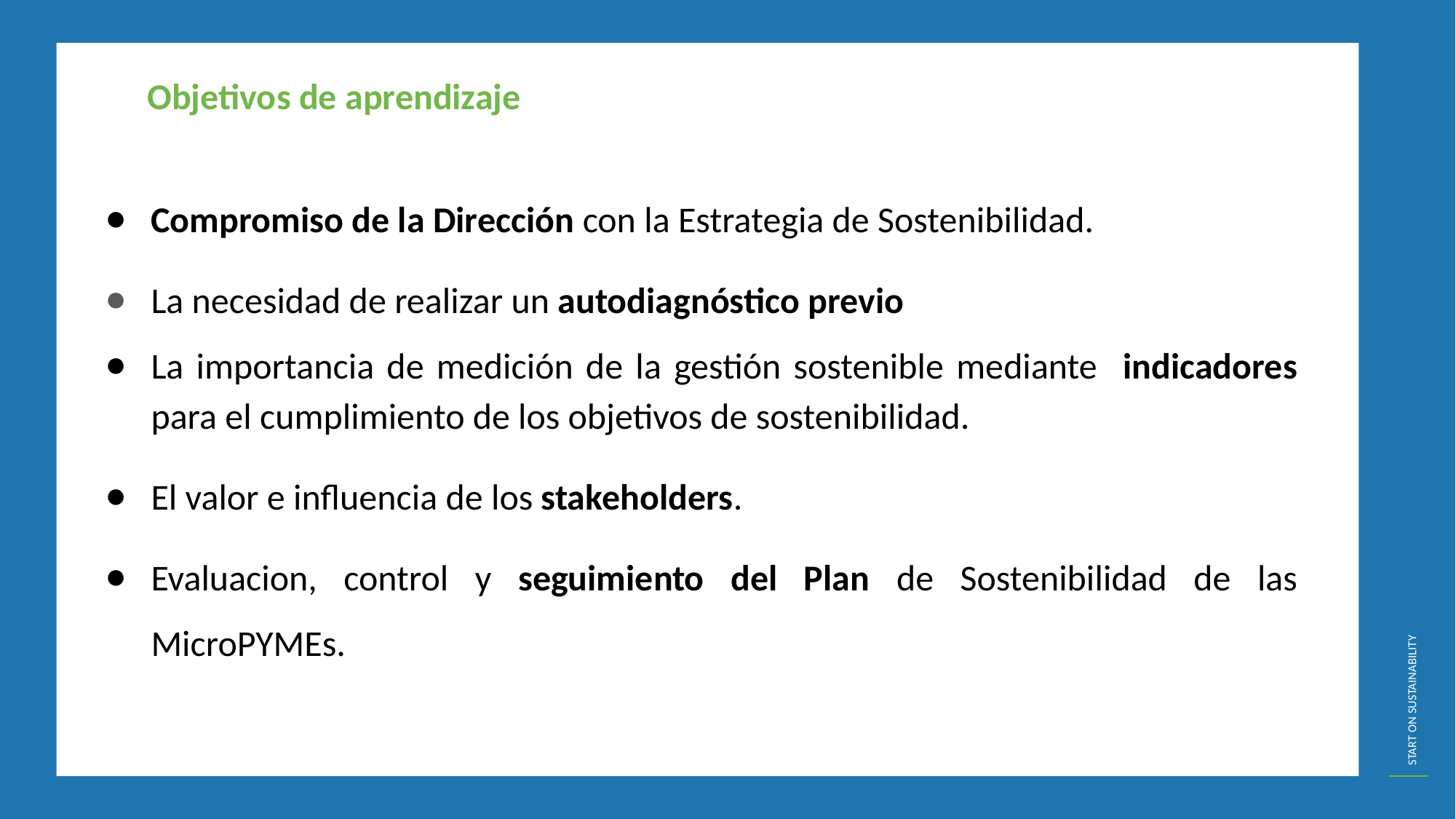

Objetivos de aprendizaje

Compromiso de la Dirección con la Estrategia de Sostenibilidad.
La necesidad de realizar un autodiagnóstico previo
La importancia de medición de la gestión sostenible mediante  indicadores para el cumplimiento de los objetivos de sostenibilidad.
El valor e influencia de los stakeholders.
Evaluacion, control y seguimiento del Plan de Sostenibilidad de las MicroPYMEs.